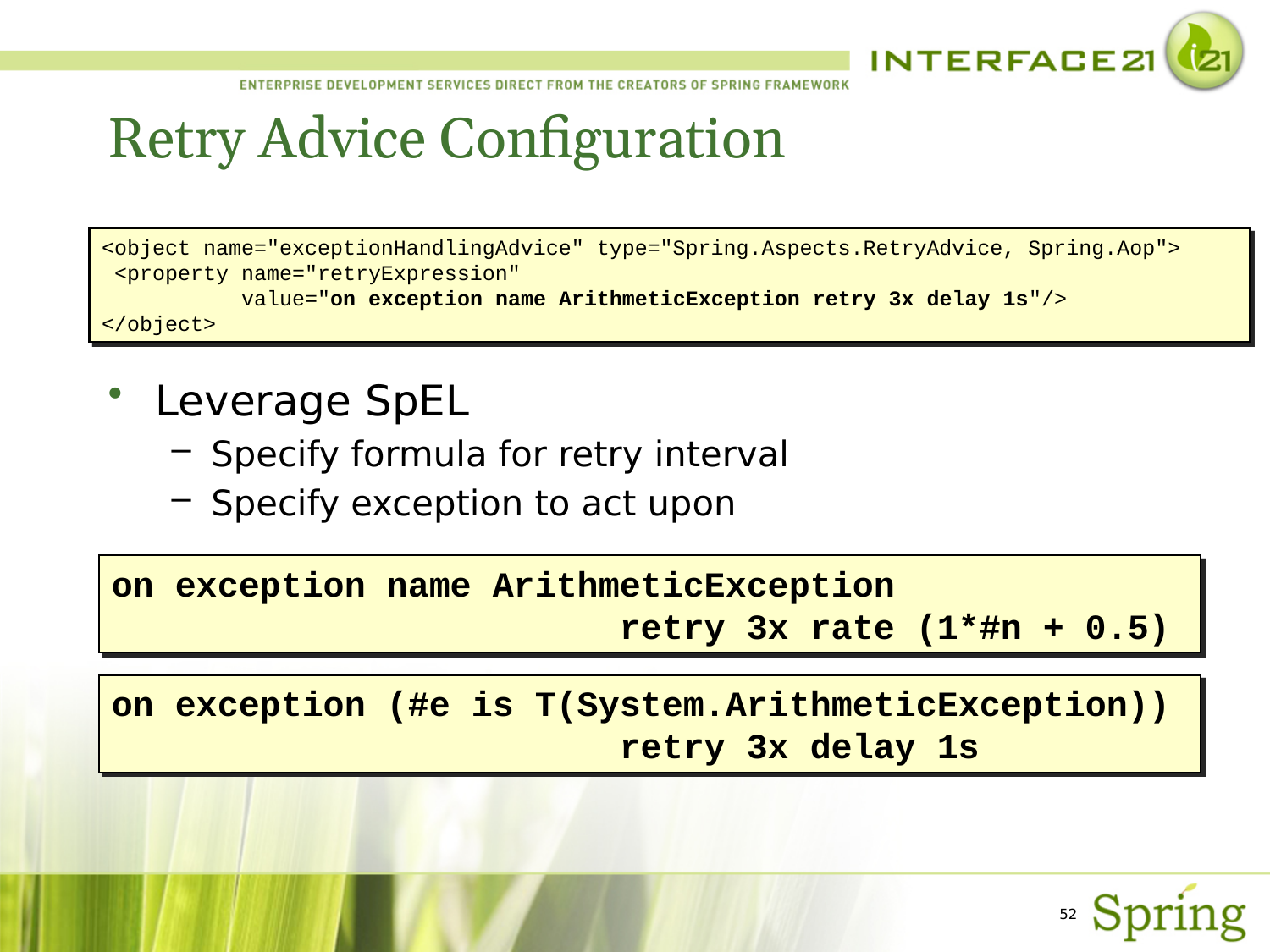

# Retry Advice Configuration
<object name="exceptionHandlingAdvice" type="Spring.Aspects.RetryAdvice, Spring.Aop">
 <property name="retryExpression"
           value="on exception name ArithmeticException retry 3x delay 1s"/>
</object>
Leverage SpEL
Specify formula for retry interval
Specify exception to act upon
on exception name ArithmeticException
				retry 3x rate (1*#n + 0.5)
on exception (#e is T(System.ArithmeticException))
				retry 3x delay 1s